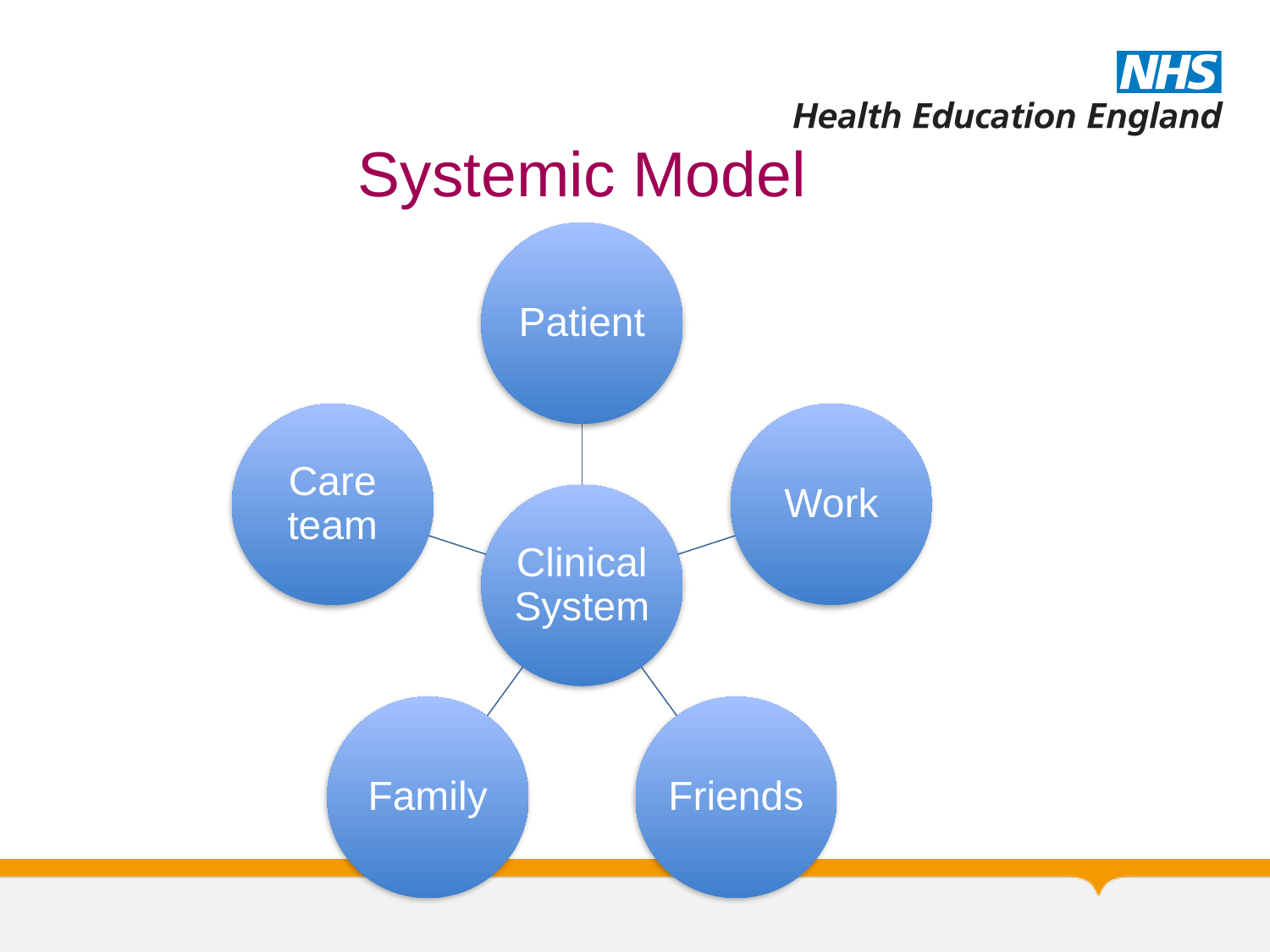

# Systemic Model
Clinical System

Patient

Work

Friends

Family

Care team